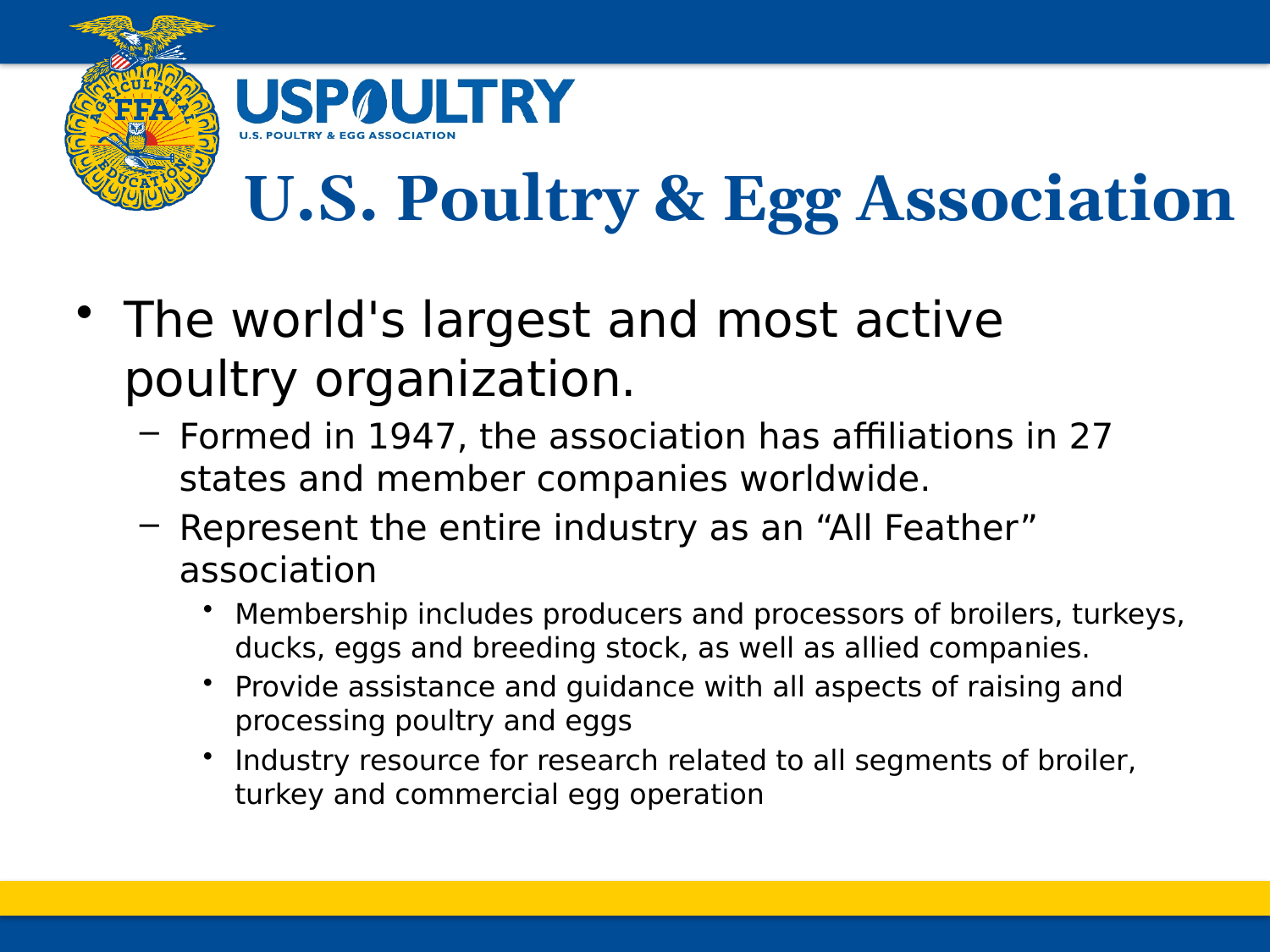

# U.S. Poultry & Egg Association
The world's largest and most active poultry organization.
Formed in 1947, the association has affiliations in 27 states and member companies worldwide.
Represent the entire industry as an “All Feather” association
Membership includes producers and processors of broilers, turkeys, ducks, eggs and breeding stock, as well as allied companies.
Provide assistance and guidance with all aspects of raising and processing poultry and eggs
Industry resource for research related to all segments of broiler, turkey and commercial egg operation